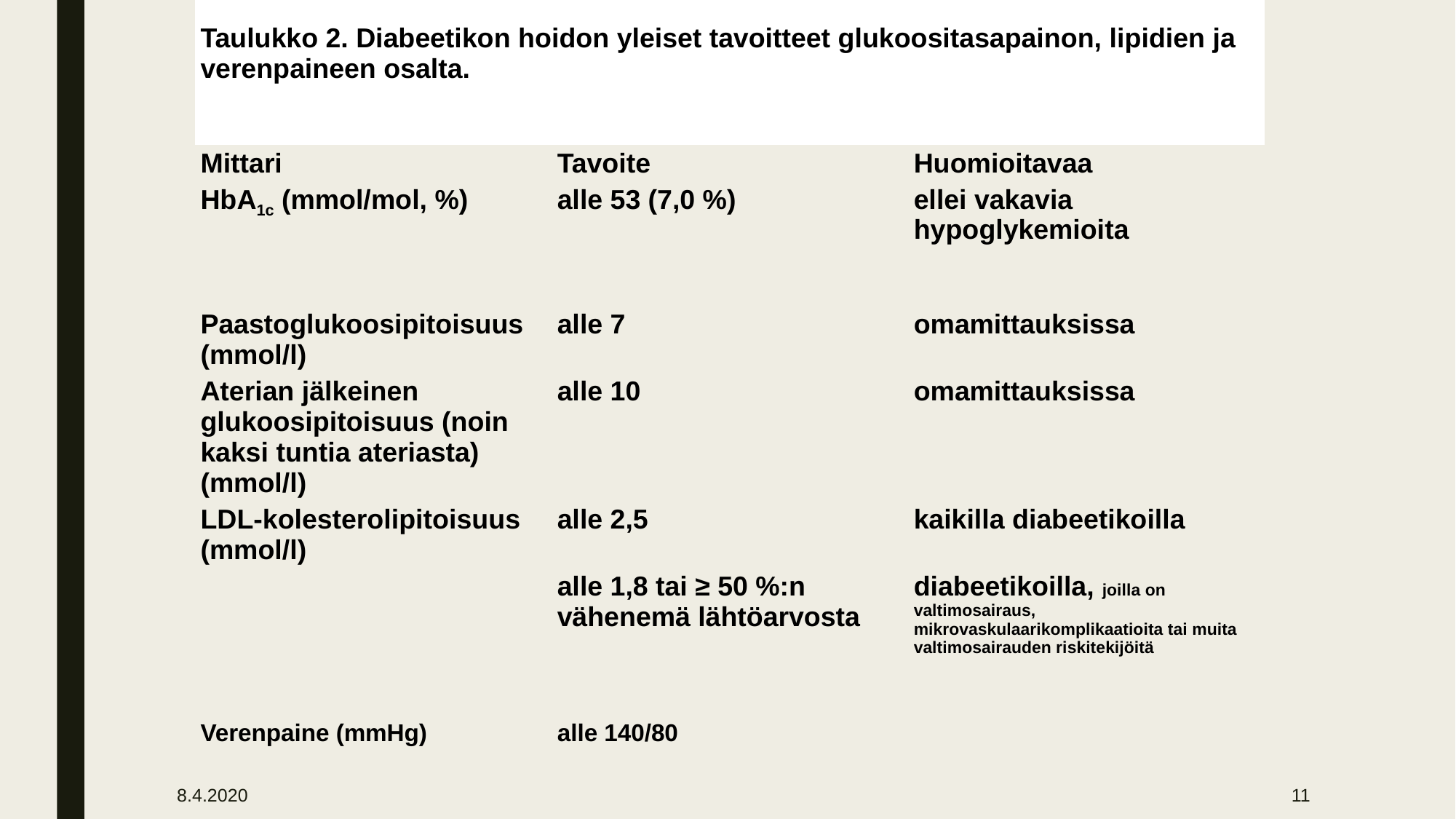

| Taulukko 2. Diabeetikon hoidon yleiset tavoitteet glukoositasapainon, lipidien ja verenpaineen osalta. |  |  |
| --- | --- | --- |
| Mittari | Tavoite | Huomioitavaa |
| HbA1c (mmol/mol, %) | alle 53 (7,0 %) | ellei vakavia hypoglykemioita |
| Paastoglukoosipitoisuus (mmol/l) | alle 7 | omamittauksissa |
| Aterian jälkeinen glukoosipitoisuus (noin kaksi tuntia ateriasta) (mmol/l) | alle 10 | omamittauksissa |
| LDL-kolesterolipitoisuus (mmol/l) | alle 2,5 | kaikilla diabeetikoilla |
|  | alle 1,8 tai ≥ 50 %:n vähenemä lähtöarvosta | diabeetikoilla, joilla on valtimosairaus, mikrovaskulaarikomplikaatioita tai muita valtimosairauden riskitekijöitä |
| Verenpaine (mmHg) | alle 140/80 |  |
#
8.4.2020
11